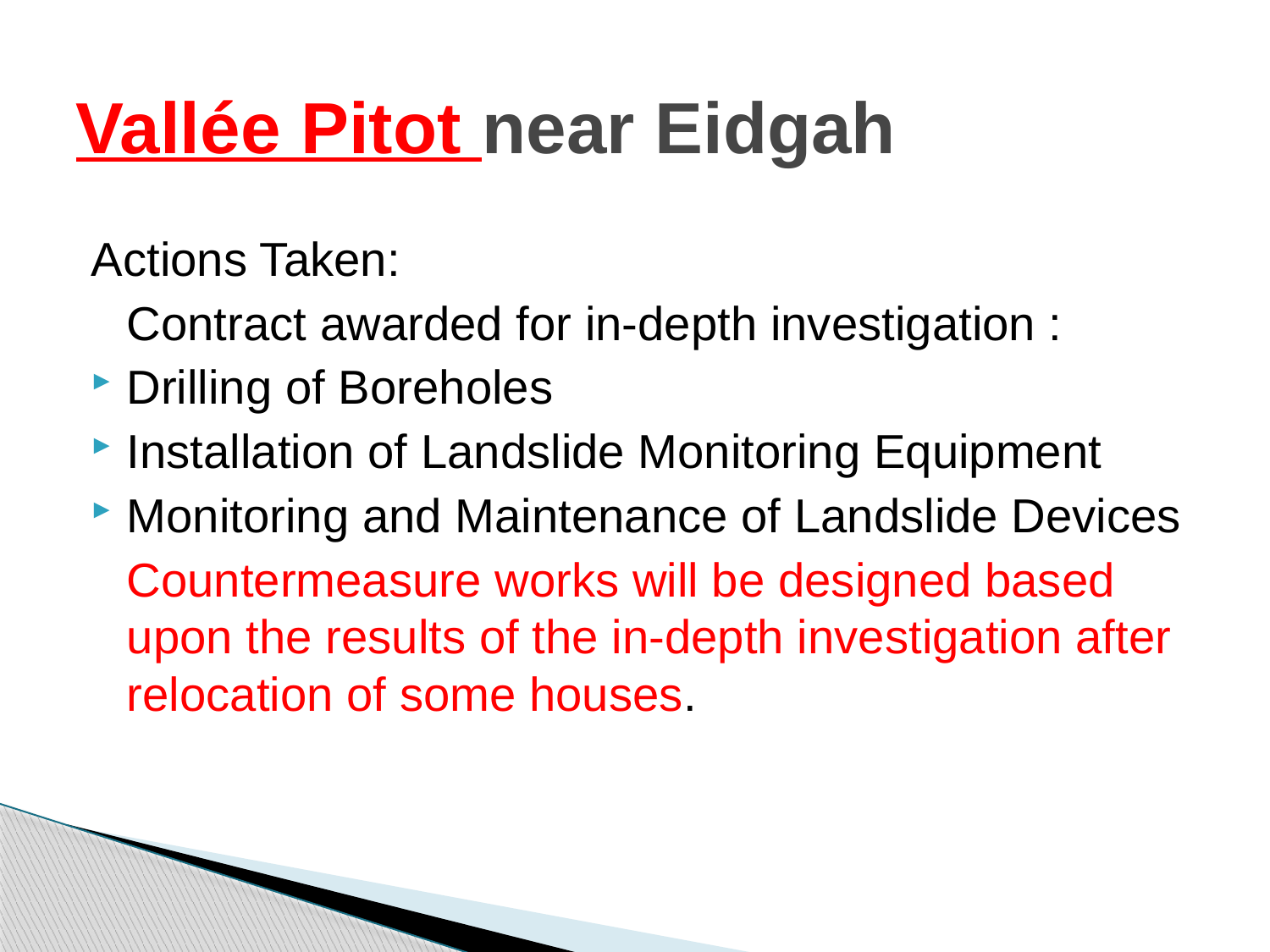

# Vallée Pitot near Eidgah
Actions Taken:
	Contract awarded for in-depth investigation :
Drilling of Boreholes
Installation of Landslide Monitoring Equipment
Monitoring and Maintenance of Landslide Devices
	Countermeasure works will be designed based upon the results of the in-depth investigation after relocation of some houses.